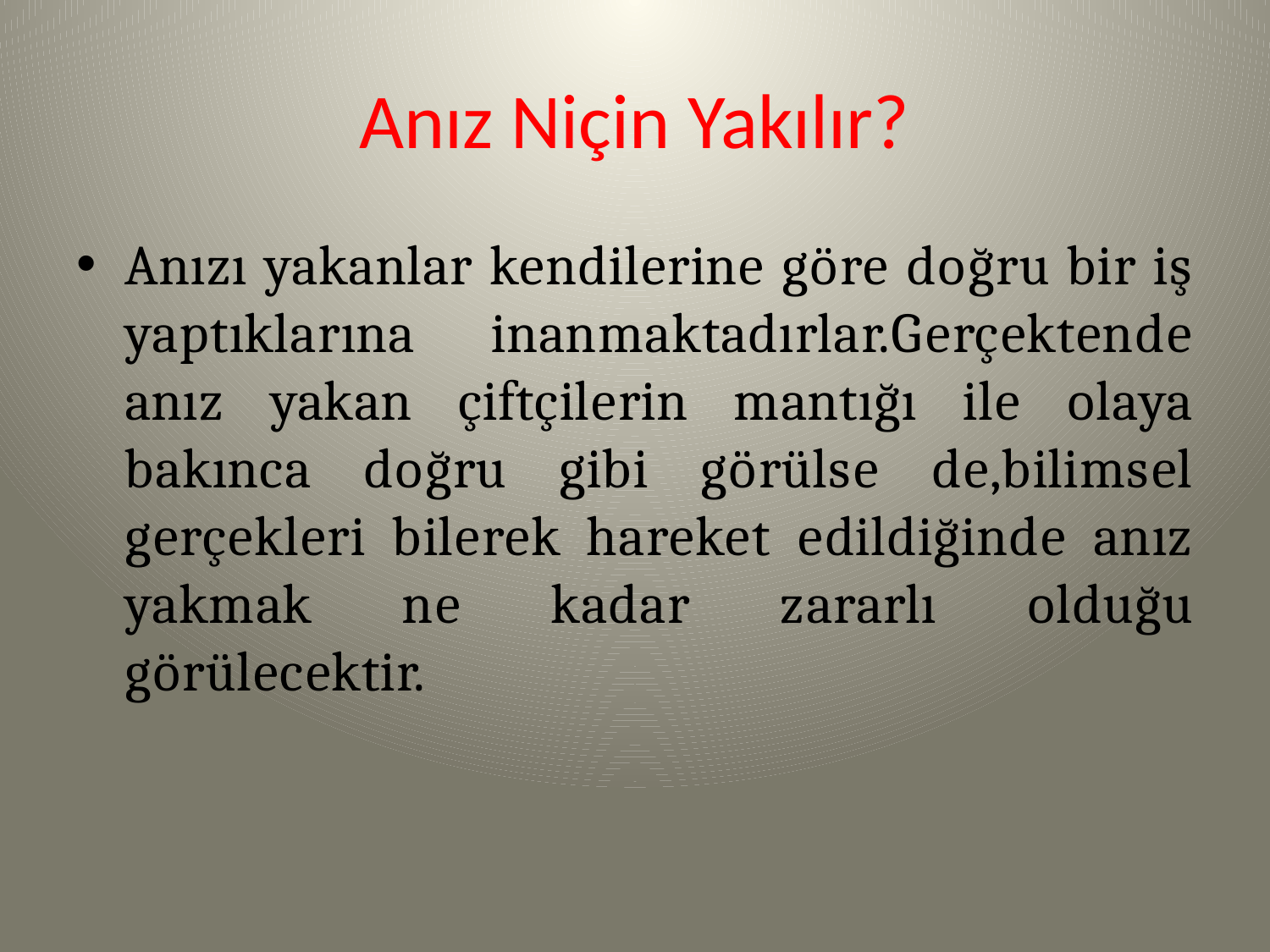

# Anız Niçin Yakılır?
Anızı yakanlar kendilerine göre doğru bir iş yaptıklarına inanmaktadırlar.Gerçektende anız yakan çiftçilerin mantığı ile olaya bakınca doğru gibi görülse de,bilimsel gerçekleri bilerek hareket edildiğinde anız yakmak ne kadar zararlı olduğu görülecektir.